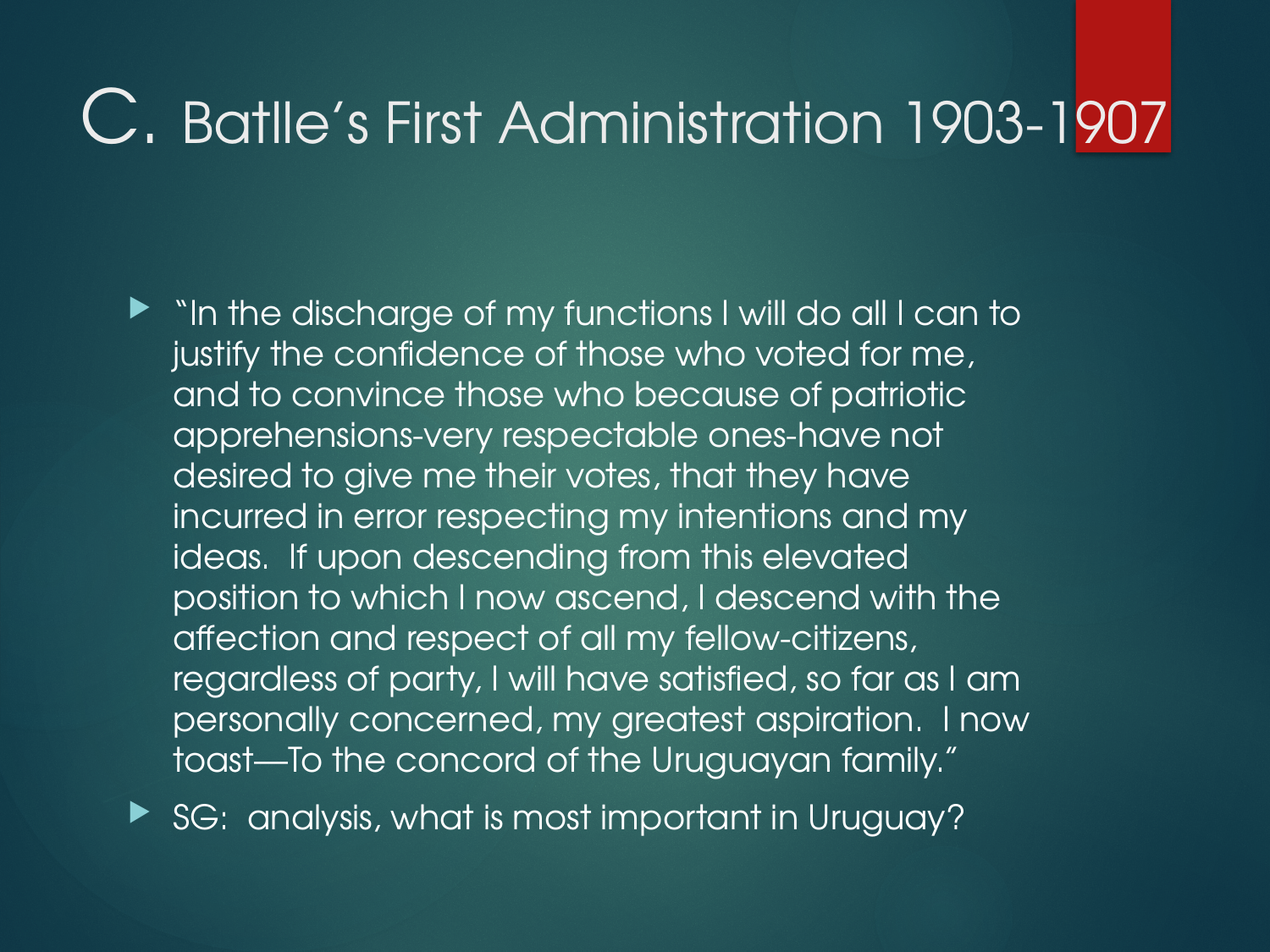

# C. Batlle’s First Administration 1903-1907
“In the discharge of my functions I will do all I can to justify the confidence of those who voted for me, and to convince those who because of patriotic apprehensions-very respectable ones-have not desired to give me their votes, that they have incurred in error respecting my intentions and my ideas.  If upon descending from this elevated position to which I now ascend, I descend with the affection and respect of all my fellow-citizens, regardless of party, I will have satisfied, so far as I am personally concerned, my greatest aspiration.  I now toast—To the concord of the Uruguayan family.”
SG:  analysis, what is most important in Uruguay?